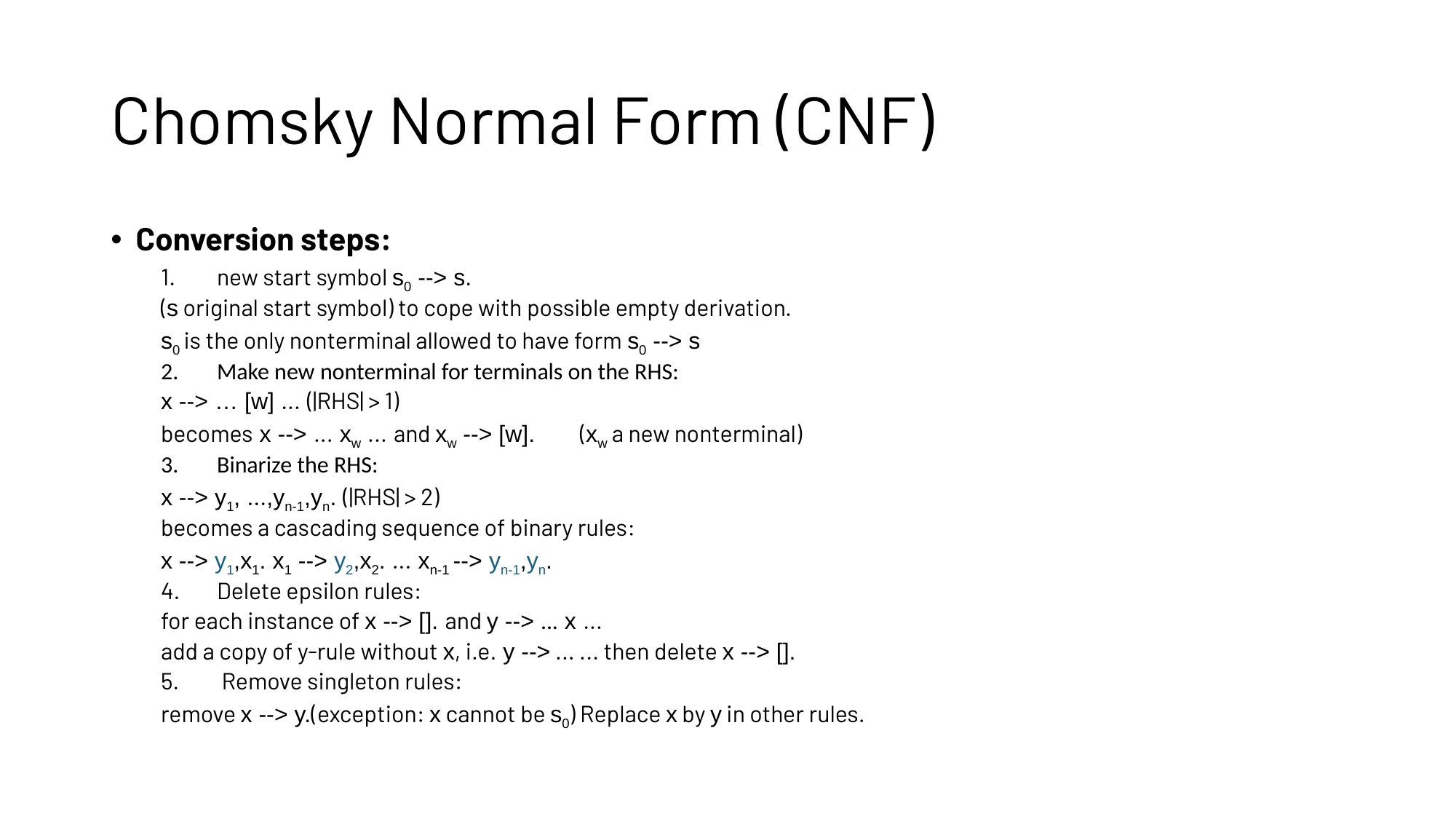

# Chomsky Normal Form (CNF)
Conversion steps:
new start symbol s0 --> s.
	(s original start symbol) to cope with possible empty derivation.
	s0 is the only nonterminal allowed to have form s0 --> s
Make new nonterminal for terminals on the RHS:
	x --> … [w] ... (|RHS| > 1)
	becomes x --> ... xw ... and xw --> [w]. 	(xw a new nonterminal)
Binarize the RHS:
	x --> y1, ...,yn-1,yn. (|RHS| > 2)
	becomes a cascading sequence of binary rules:
	x --> y1,x1. x1 --> y2,x2. ... xn-1 --> yn-1,yn.
Delete epsilon rules:
	for each instance of x --> []. and y --> ... x ...
	add a copy of y-rule without x, i.e. y --> ... ... then delete x --> [].
 Remove singleton rules:
	remove x --> y.(exception: x cannot be s0) Replace x by y in other rules.